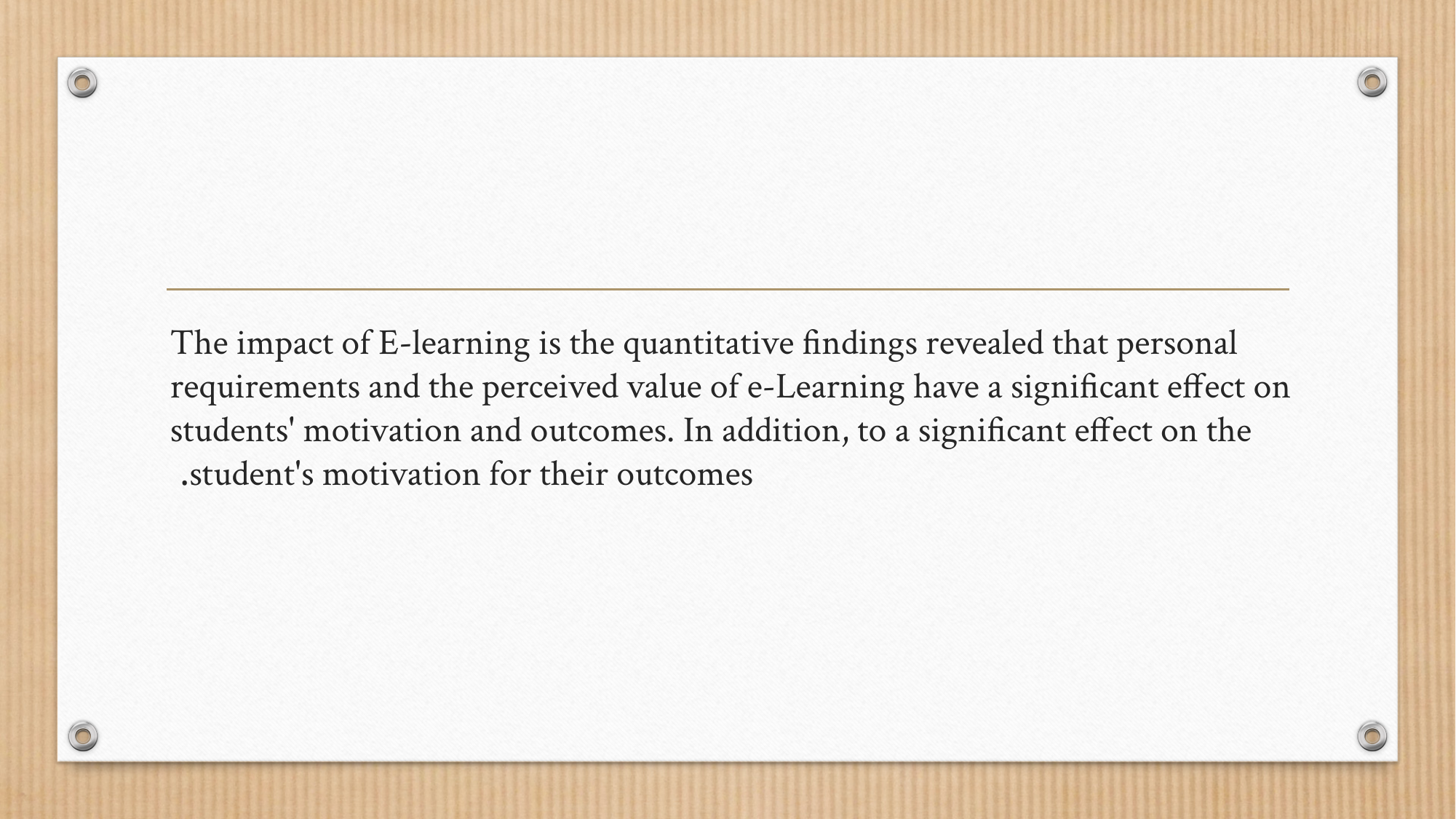

The impact of E-learning is the quantitative findings revealed that personal requirements and the perceived value of e-Learning have a significant effect on students' motivation and outcomes. In addition, to a significant effect on the student's motivation for their outcomes.